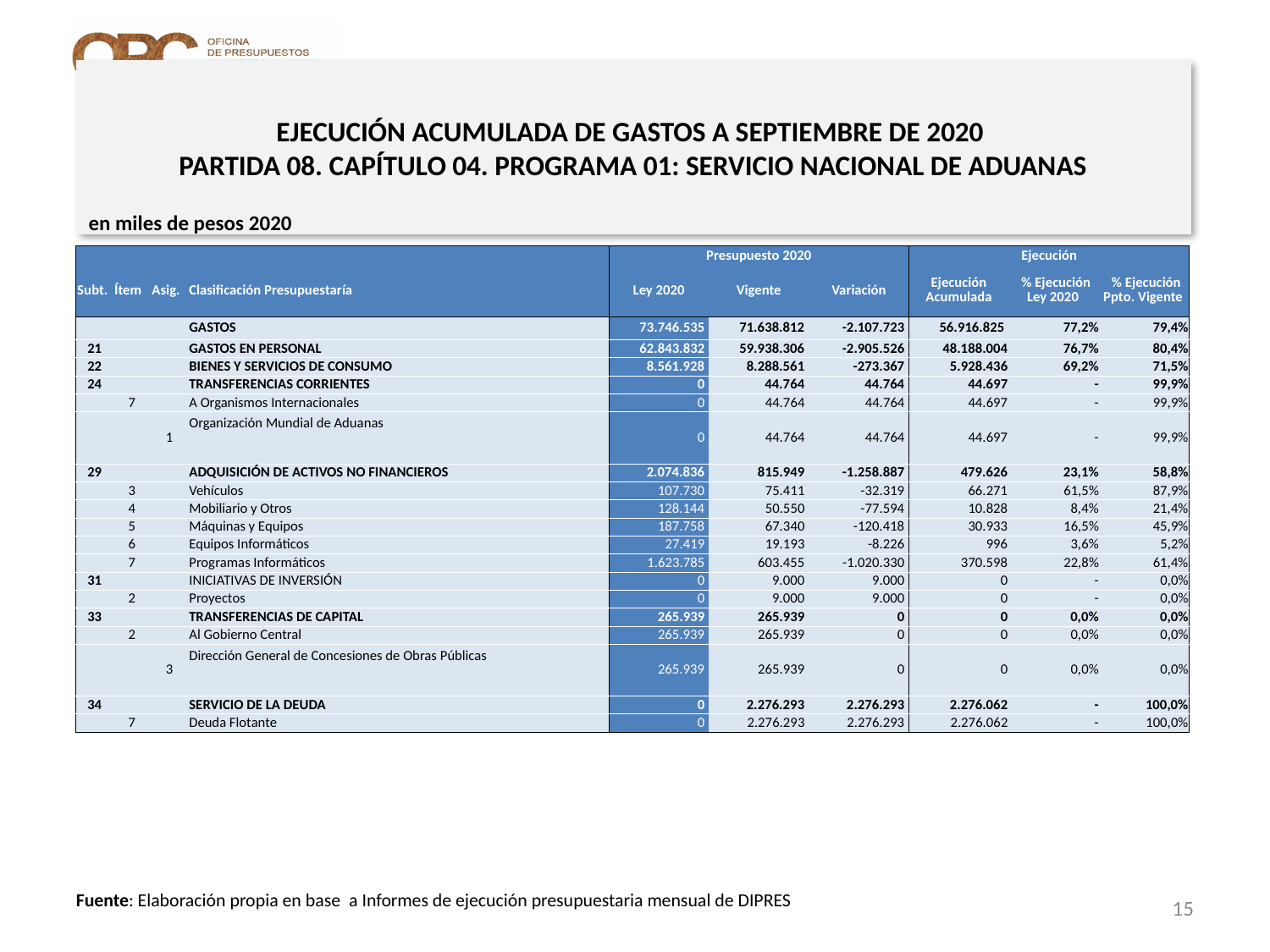

# EJECUCIÓN ACUMULADA DE GASTOS A SEPTIEMBRE DE 2020 PARTIDA 08. CAPÍTULO 04. PROGRAMA 01: SERVICIO NACIONAL DE ADUANAS
en miles de pesos 2020
|  |  |  |  | Presupuesto 2020 |  |  | Ejecución |  |  |
| --- | --- | --- | --- | --- | --- | --- | --- | --- | --- |
| Subt. | Ítem | Asig. | Clasificación Presupuestaría | Ley 2020 | Vigente | Variación | Ejecución Acumulada | % Ejecución Ley 2020 | % Ejecución Ppto. Vigente |
|  |  |  | GASTOS | 73.746.535 | 71.638.812 | -2.107.723 | 56.916.825 | 77,2% | 79,4% |
| 21 |  |  | GASTOS EN PERSONAL | 62.843.832 | 59.938.306 | -2.905.526 | 48.188.004 | 76,7% | 80,4% |
| 22 |  |  | BIENES Y SERVICIOS DE CONSUMO | 8.561.928 | 8.288.561 | -273.367 | 5.928.436 | 69,2% | 71,5% |
| 24 |  |  | TRANSFERENCIAS CORRIENTES | 0 | 44.764 | 44.764 | 44.697 | - | 99,9% |
|  | 7 |  | A Organismos Internacionales | 0 | 44.764 | 44.764 | 44.697 | - | 99,9% |
|  |  | 1 | Organización Mundial de Aduanas | 0 | 44.764 | 44.764 | 44.697 | - | 99,9% |
| 29 |  |  | ADQUISICIÓN DE ACTIVOS NO FINANCIEROS | 2.074.836 | 815.949 | -1.258.887 | 479.626 | 23,1% | 58,8% |
|  | 3 |  | Vehículos | 107.730 | 75.411 | -32.319 | 66.271 | 61,5% | 87,9% |
|  | 4 |  | Mobiliario y Otros | 128.144 | 50.550 | -77.594 | 10.828 | 8,4% | 21,4% |
|  | 5 |  | Máquinas y Equipos | 187.758 | 67.340 | -120.418 | 30.933 | 16,5% | 45,9% |
|  | 6 |  | Equipos Informáticos | 27.419 | 19.193 | -8.226 | 996 | 3,6% | 5,2% |
|  | 7 |  | Programas Informáticos | 1.623.785 | 603.455 | -1.020.330 | 370.598 | 22,8% | 61,4% |
| 31 |  |  | INICIATIVAS DE INVERSIÓN | 0 | 9.000 | 9.000 | 0 | - | 0,0% |
|  | 2 |  | Proyectos | 0 | 9.000 | 9.000 | 0 | - | 0,0% |
| 33 |  |  | TRANSFERENCIAS DE CAPITAL | 265.939 | 265.939 | 0 | 0 | 0,0% | 0,0% |
|  | 2 |  | Al Gobierno Central | 265.939 | 265.939 | 0 | 0 | 0,0% | 0,0% |
|  |  | 3 | Dirección General de Concesiones de Obras Públicas | 265.939 | 265.939 | 0 | 0 | 0,0% | 0,0% |
| 34 |  |  | SERVICIO DE LA DEUDA | 0 | 2.276.293 | 2.276.293 | 2.276.062 | - | 100,0% |
|  | 7 |  | Deuda Flotante | 0 | 2.276.293 | 2.276.293 | 2.276.062 | - | 100,0% |
15